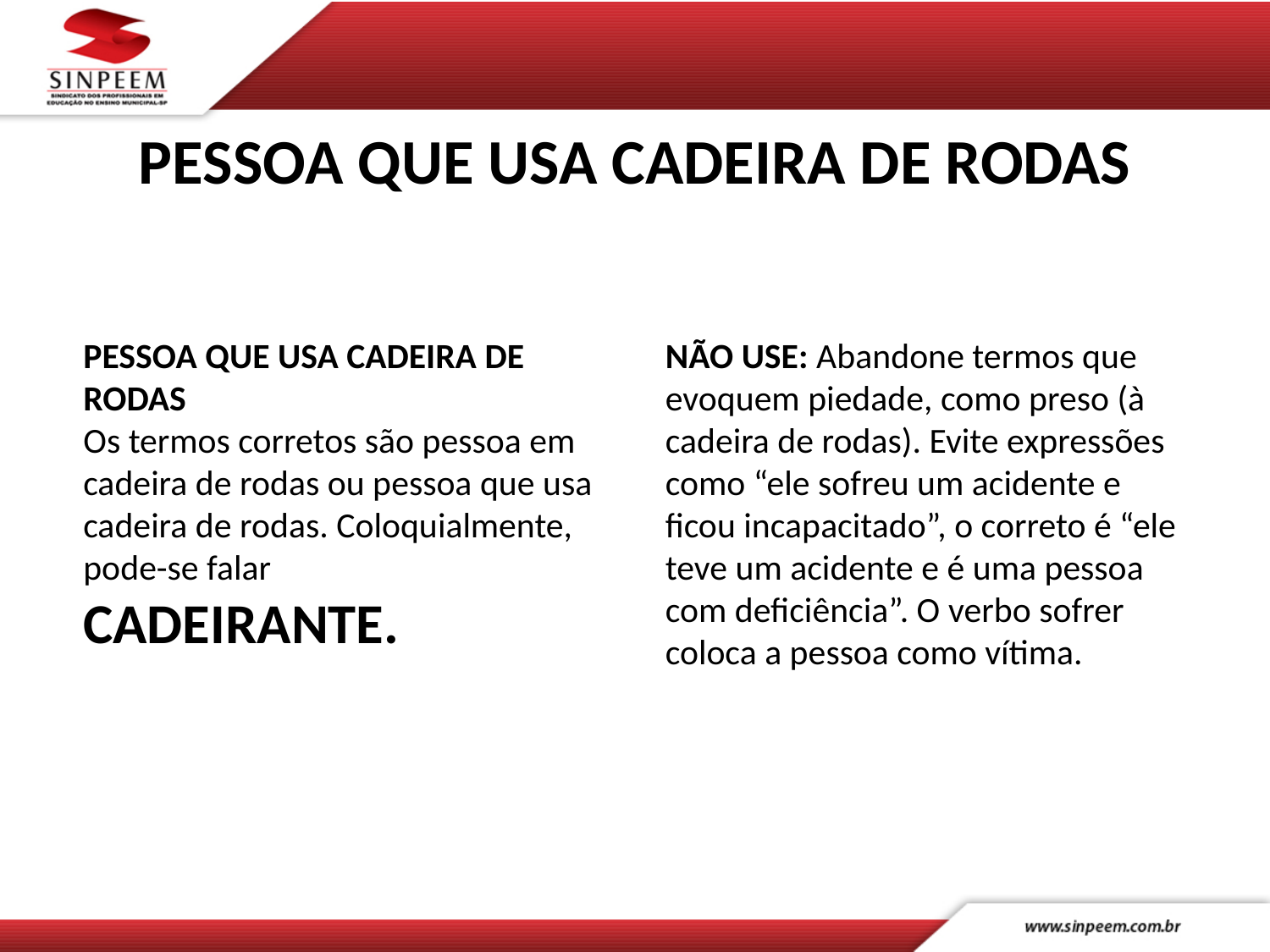

# PESSOA QUE USA CADEIRA DE RODAS

PESSOA QUE USA CADEIRA DE RODAS
Os termos corretos são pessoa em cadeira de rodas ou pessoa que usa cadeira de rodas. Coloquialmente, pode-se falar CADEIRANTE.

NÃO USE: Abandone termos que evoquem piedade, como preso (à cadeira de rodas). Evite expressões como “ele sofreu um acidente e ficou incapacitado”, o correto é “ele teve um acidente e é uma pessoa com deficiência”. O verbo sofrer coloca a pessoa como vítima.